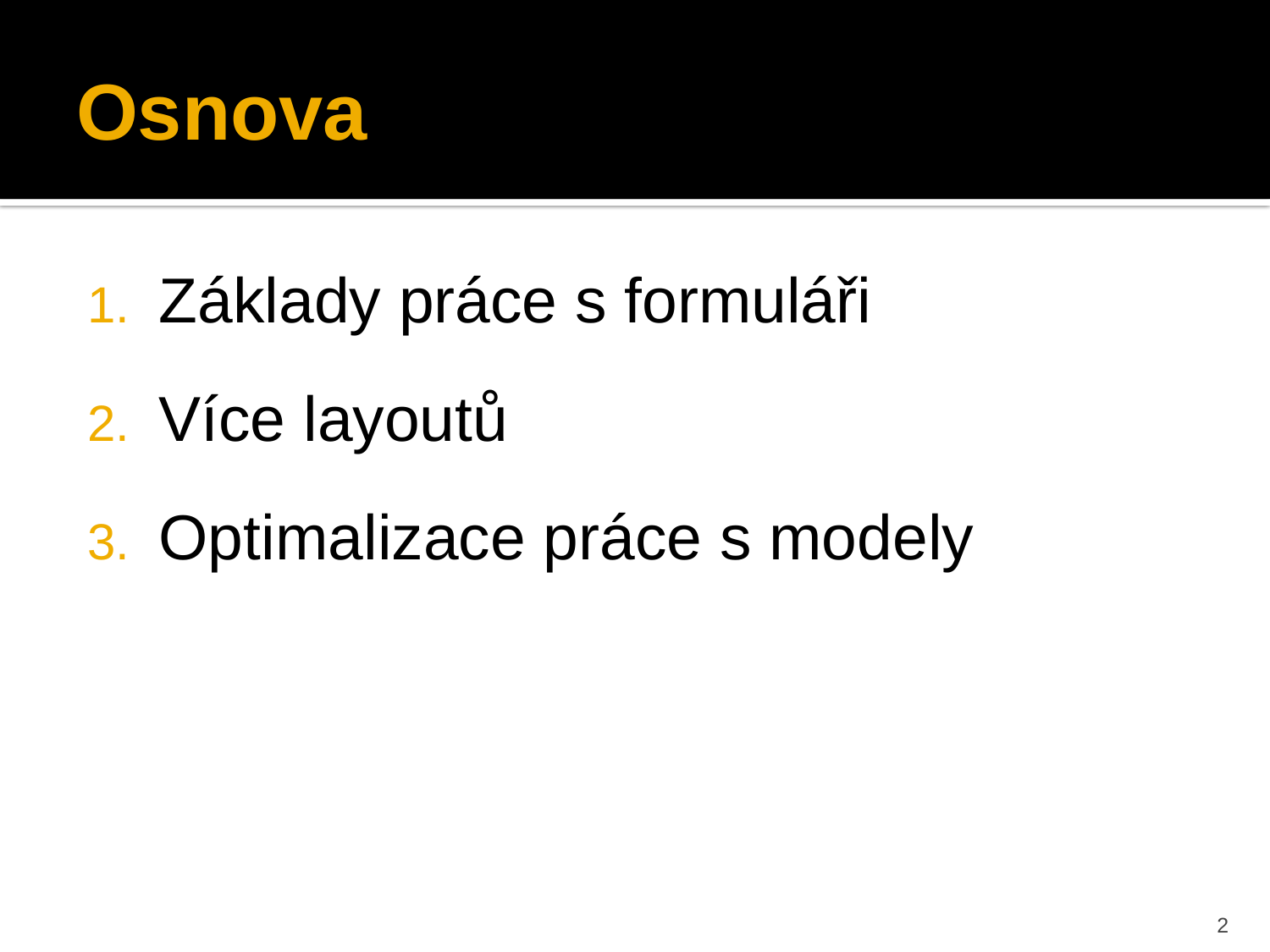

# Osnova
Základy práce s formuláři
Více layoutů
Optimalizace práce s modely
2